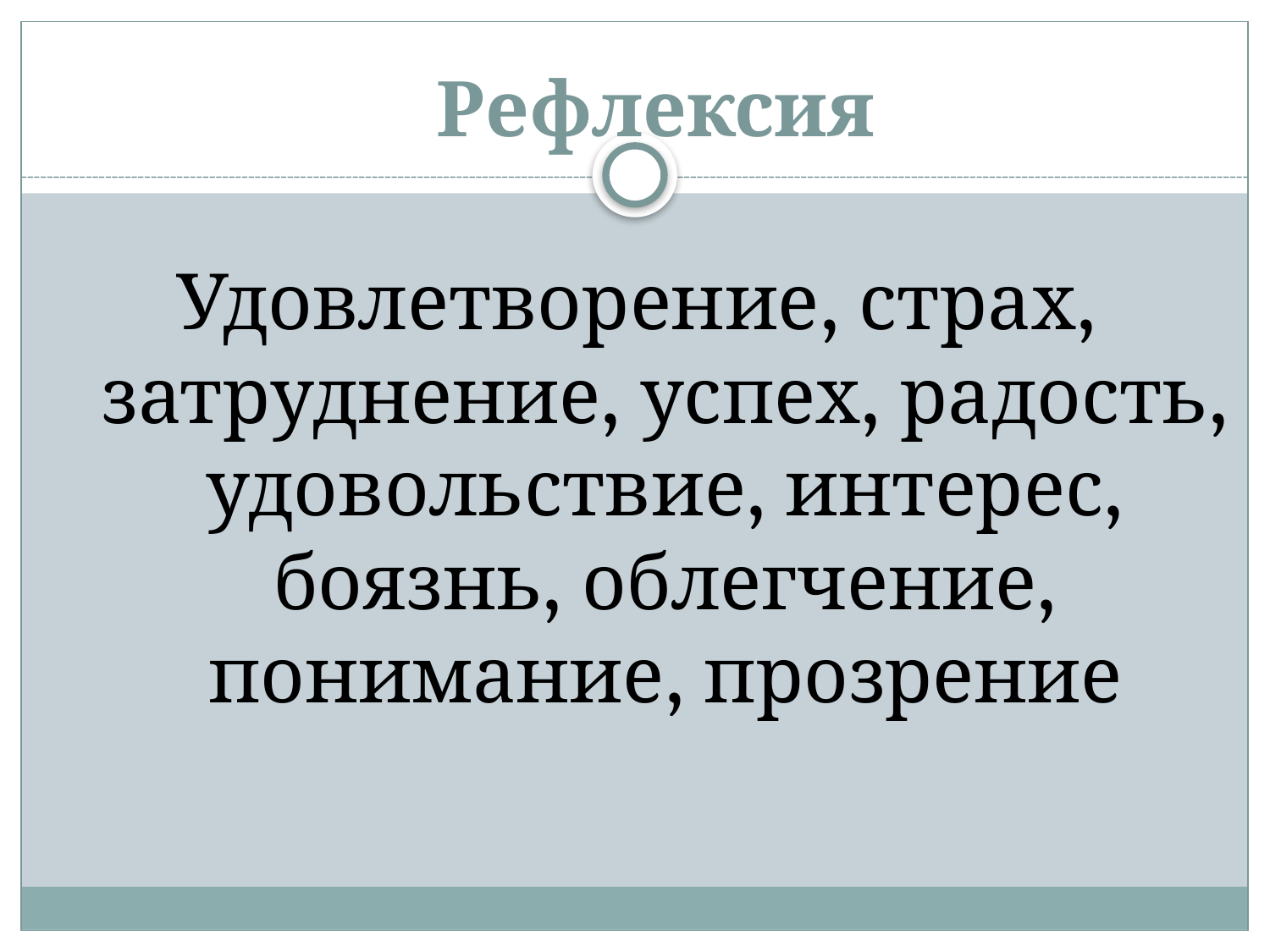

Рефлексия
Удовлетворение, страх,  затруднение, успех, радость, удовольствие, интерес, боязнь, облегчение, понимание, прозрение